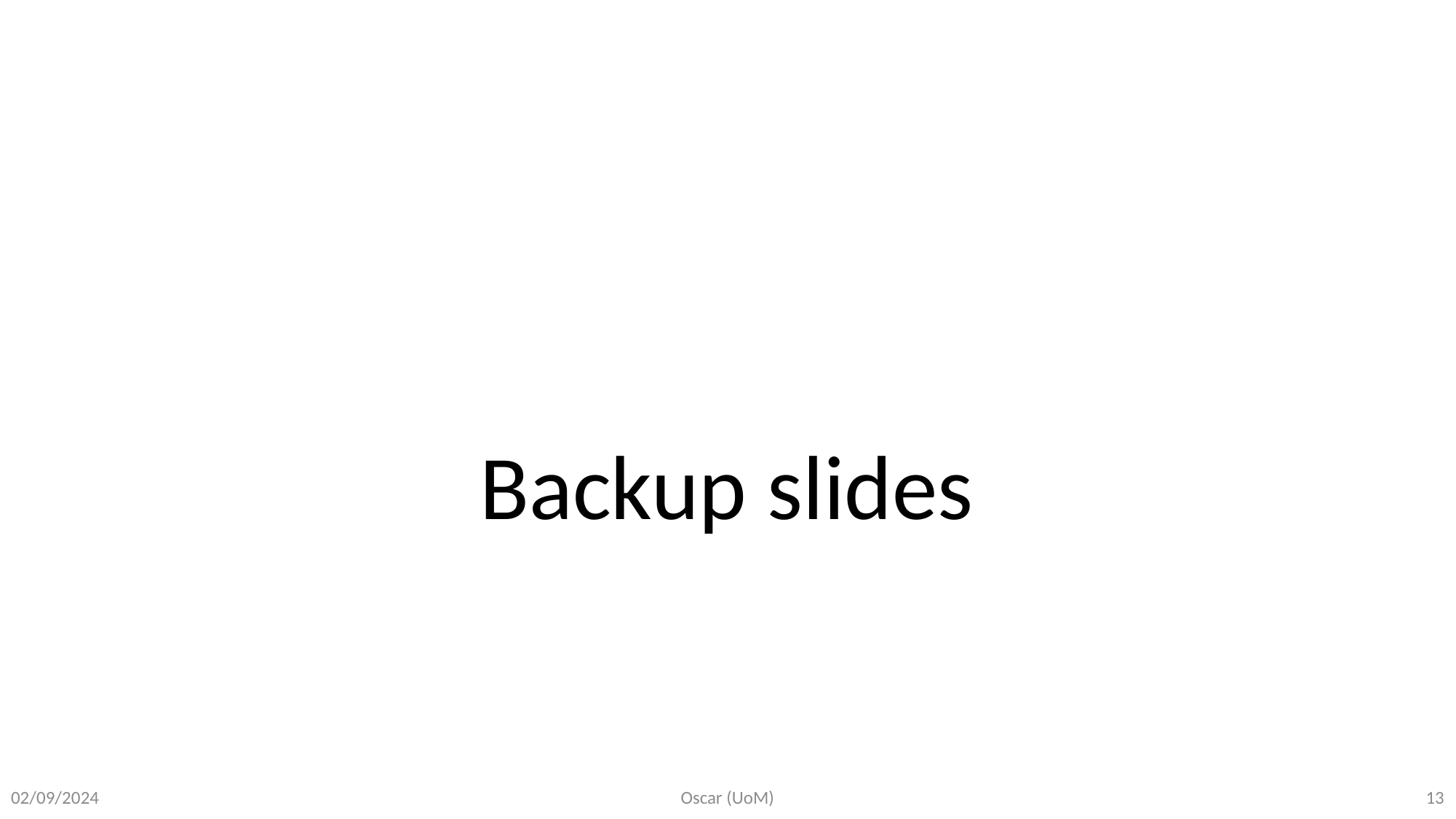

# Backup slides

13
Oscar (UoM)
02/09/2024